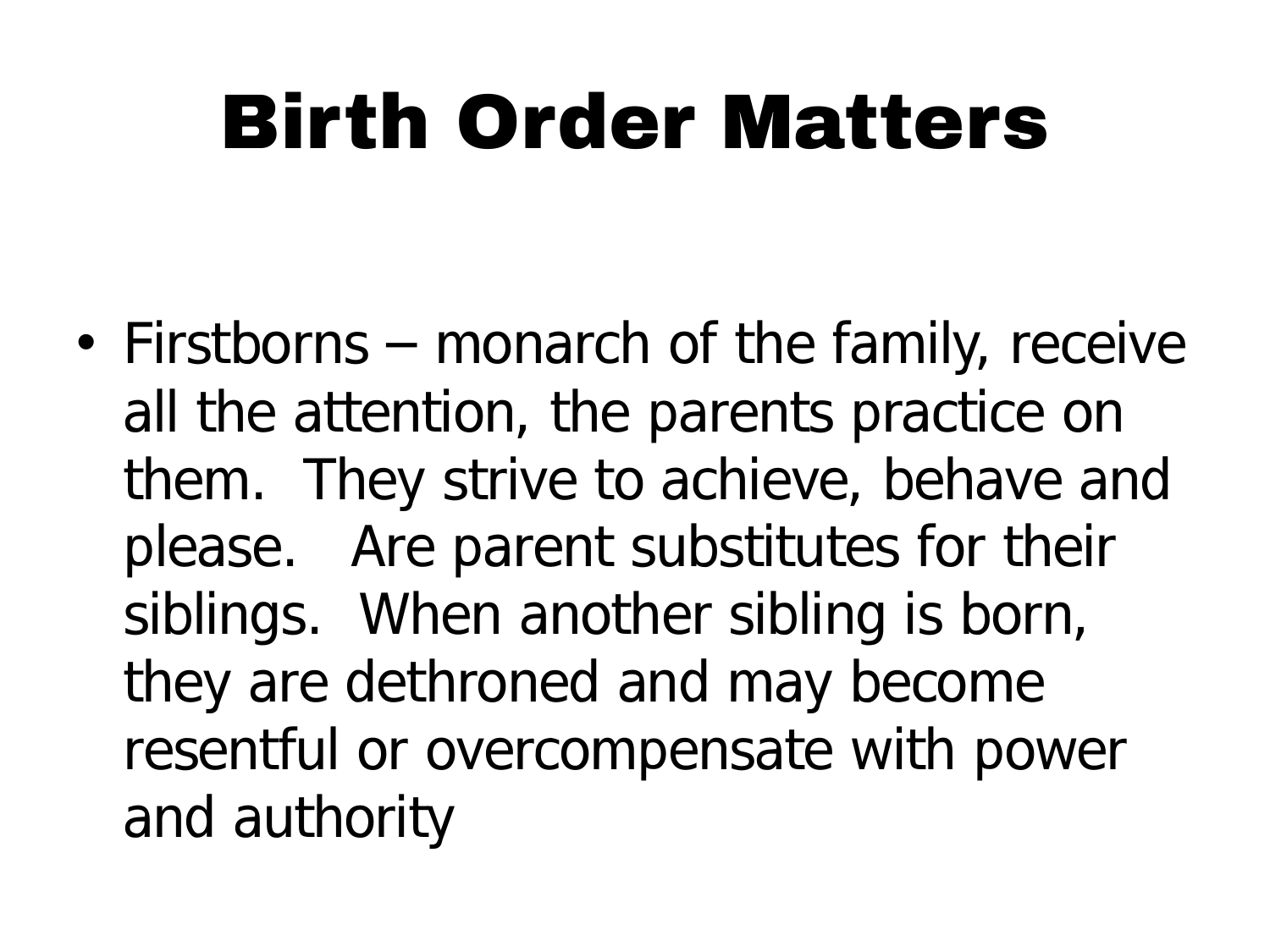

# Birth Order Matters

Firstborns – monarch of the family, receive all the attention, the parents practice on them.  They strive to achieve, behave and please.   Are parent substitutes for their siblings.  When another sibling is born, they are dethroned and may become resentful or overcompensate with power and authority